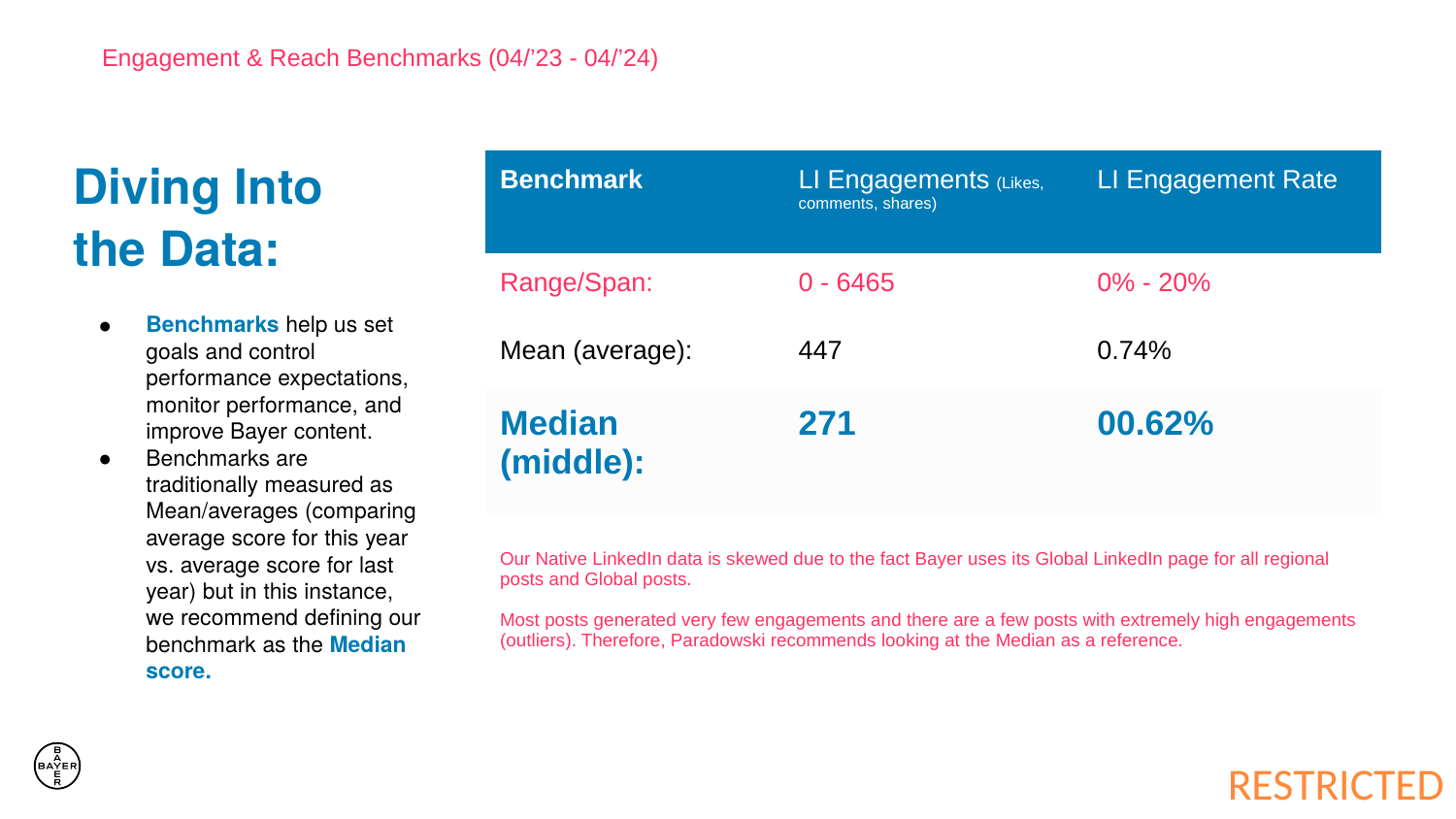

Engagement & Reach Benchmarks (04/’23 - 04/’24)

Diving Into
the Data:

Benchmarks help us set goals and control performance expectations, monitor performance, and improve Bayer content.
Benchmarks are traditionally measured as Mean/averages (comparing average score for this year vs. average score for last year) but in this instance, we recommend defining our benchmark as the Median score.

| Benchmark | LI Engagements (Likes, comments, shares) | LI Engagement Rate |
| --- | --- | --- |
| Range/Span: | 0 - 6465 | 0% - 20% |
| Mean (average): | 447 | 0.74% |
| Median (middle): | 271 | 00.62% |
| Our Native LinkedIn data is skewed due to the fact Bayer uses its Global LinkedIn page for all regional posts and Global posts. Most posts generated very few engagements and there are a few posts with extremely high engagements (outliers). Therefore, Paradowski recommends looking at the Median as a reference. |  |  |